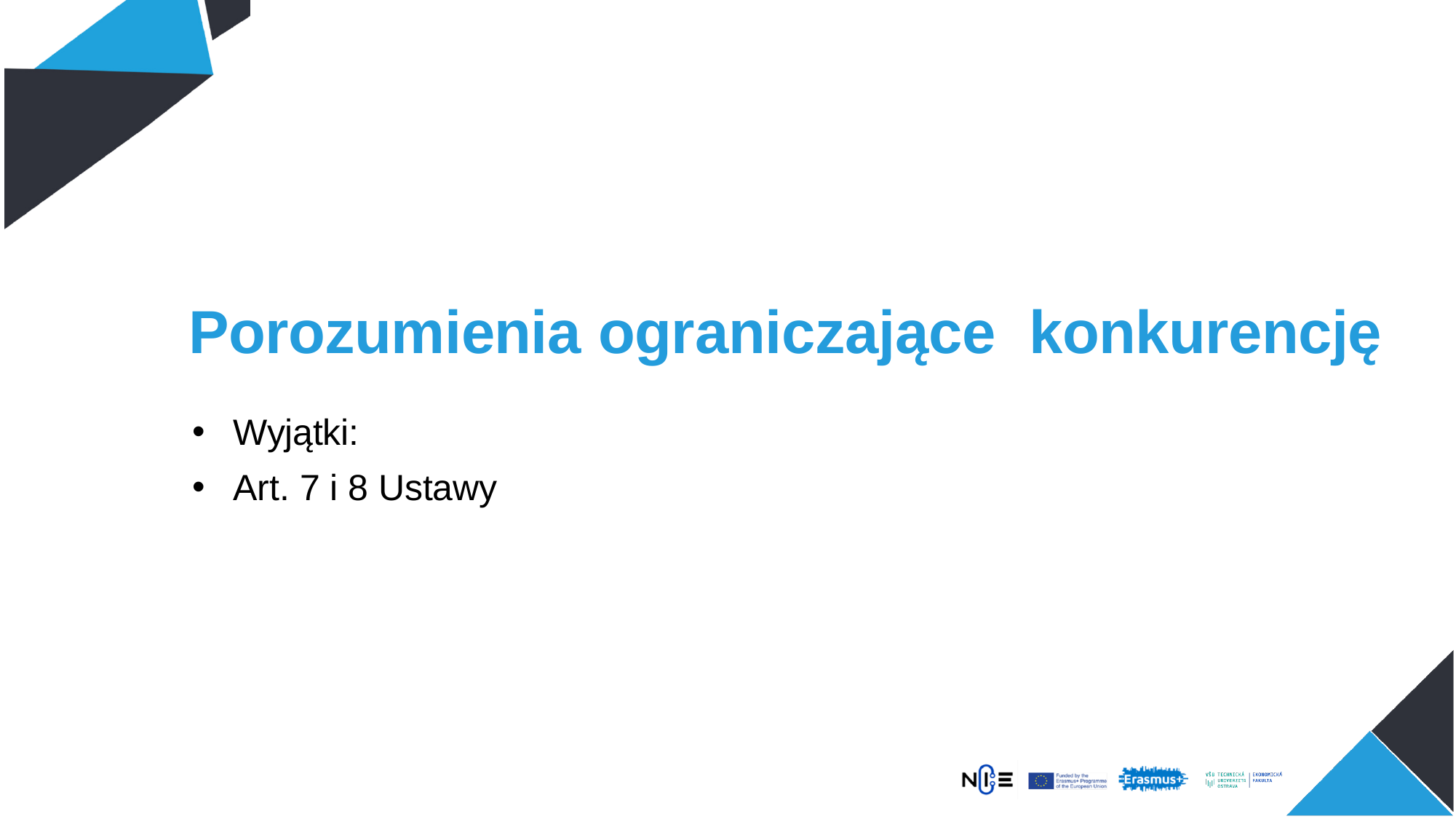

# Porozumienia ograniczające  konkurencję
Wyjątki:
Art. 7 i 8 Ustawy